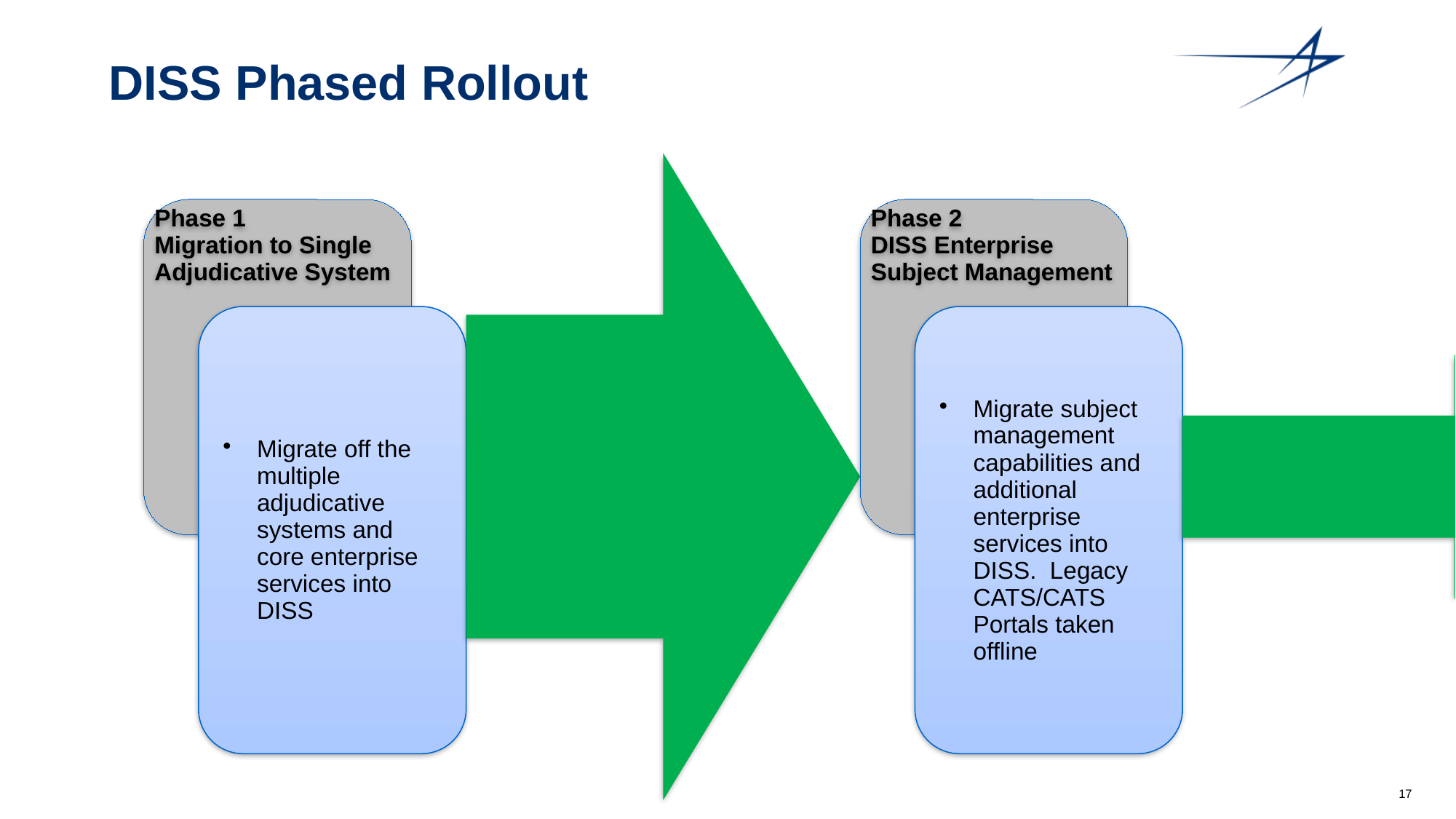

# DISS Phased Rollout
Phase 1
Migration to Single Adjudicative System
Migrate off the multiple adjudicative systems and core enterprise services into DISS
Phase 2
DISS Enterprise Subject Management
Migrate subject management capabilities and additional enterprise services into DISS.  Legacy CATS/CATS Portals taken offline